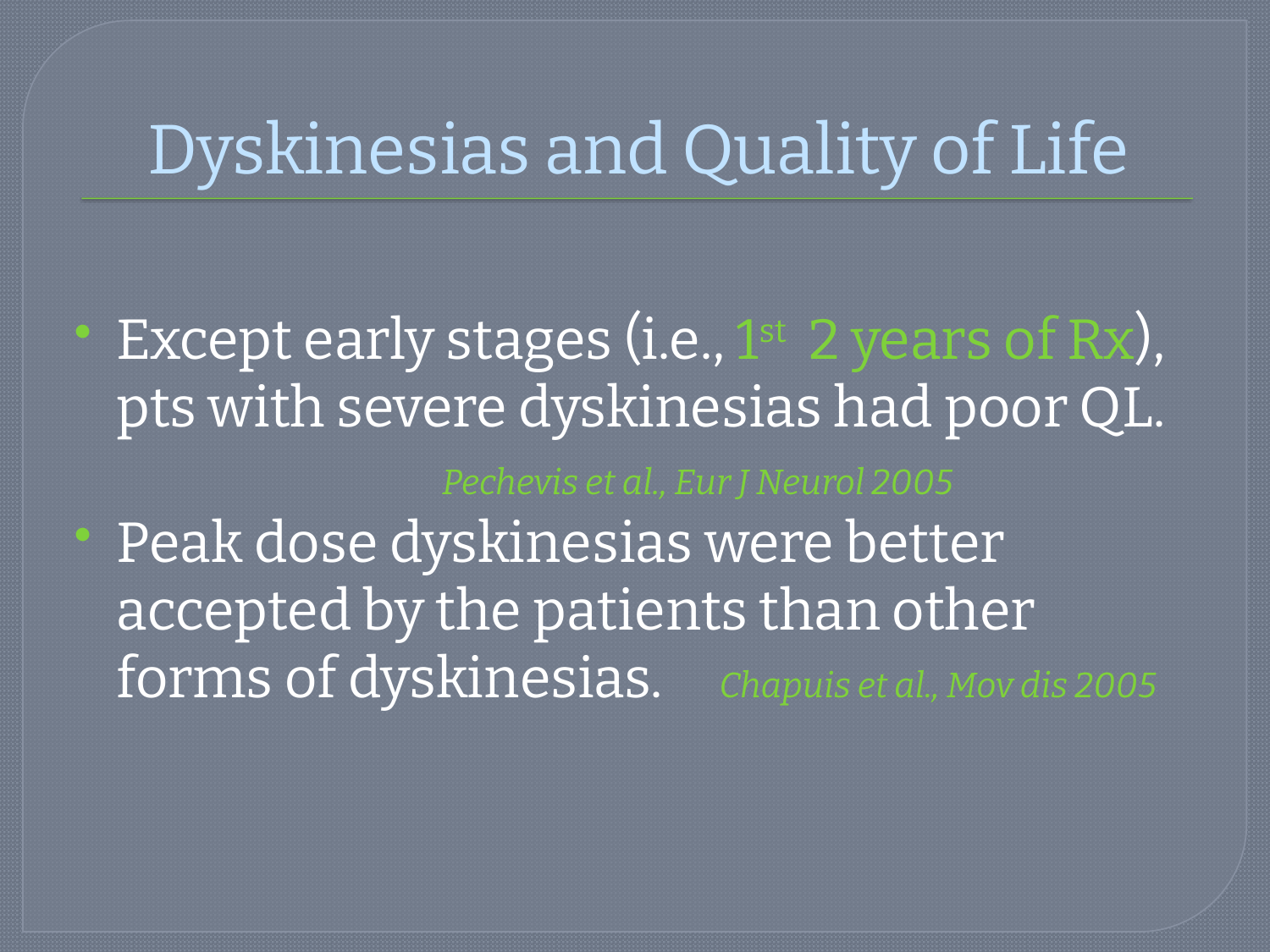

# Dyskinesias and Quality of Life

Except early stages (i.e., 1st  2 years of Rx), pts with severe dyskinesias had poor QL.                                Pechevis et al., Eur J Neurol 2005
Peak dose dyskinesias were better accepted by the patients than other forms of dyskinesias.     Chapuis et al., Mov dis 2005